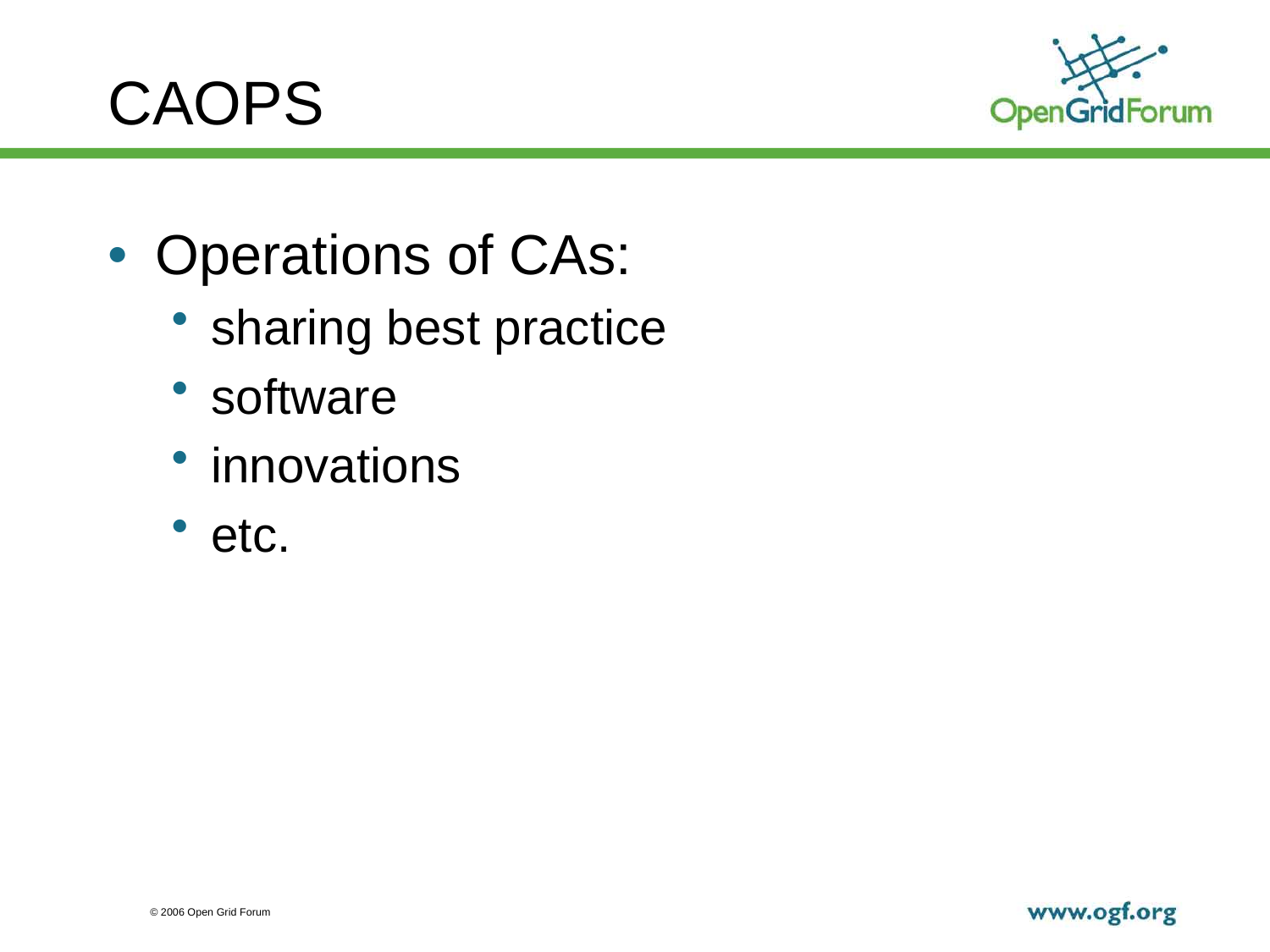

# CAOPS
Operations of CAs:
sharing best practice
software
innovations
etc.